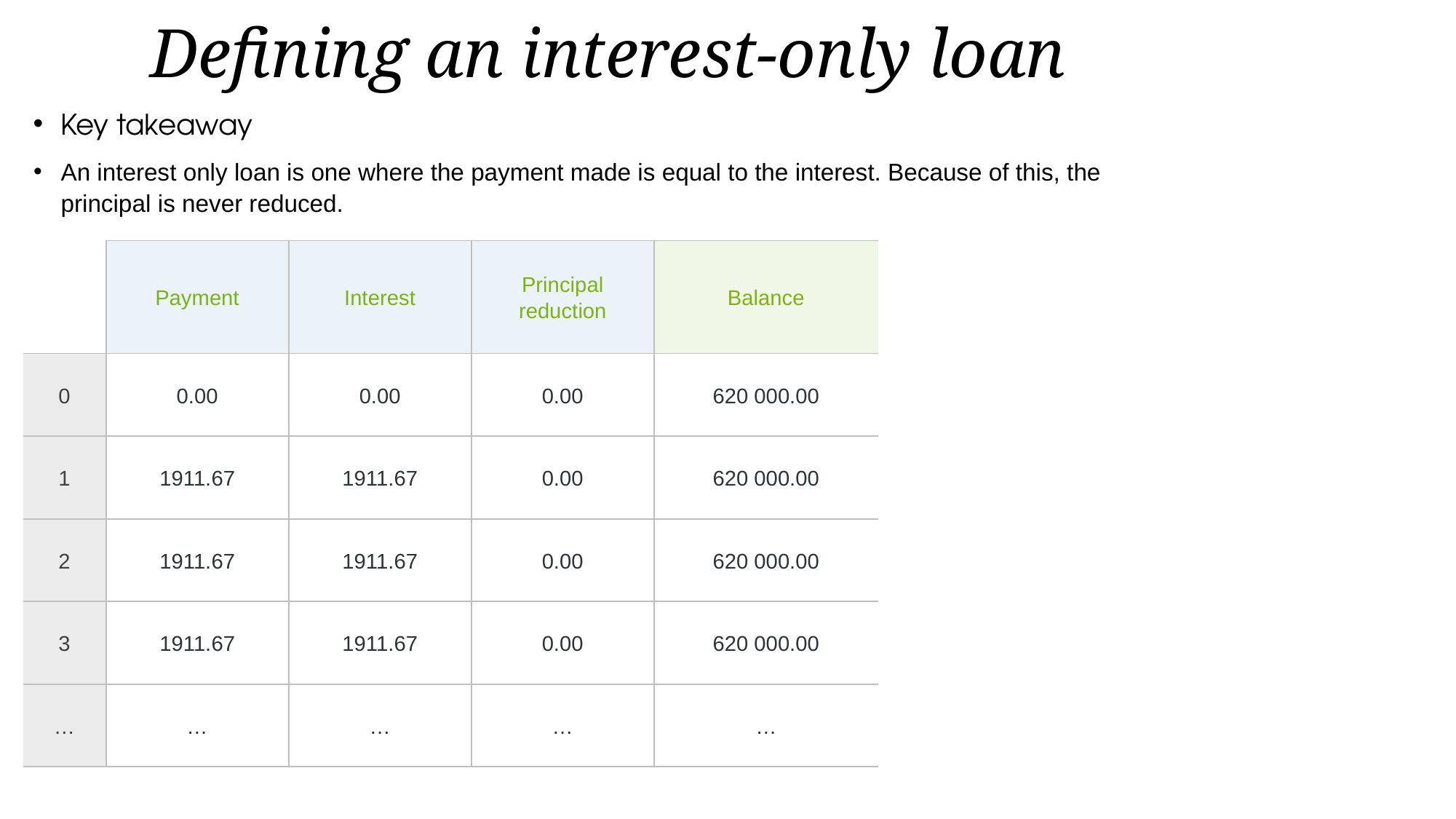

# Defining an interest-only loan
Key takeaway
An interest only loan is one where the payment made is equal to the interest. Because of this, the principal is never reduced.
|  | Payment | Interest | Principal reduction | Balance |
| --- | --- | --- | --- | --- |
| 0 | 0.00 | 0.00 | 0.00 | 620 000.00 |
| 1 | 1911.67 | 1911.67 | 0.00 | 620 000.00 |
| 2 | 1911.67 | 1911.67 | 0.00 | 620 000.00 |
| 3 | 1911.67 | 1911.67 | 0.00 | 620 000.00 |
| … | … | … | … | … |